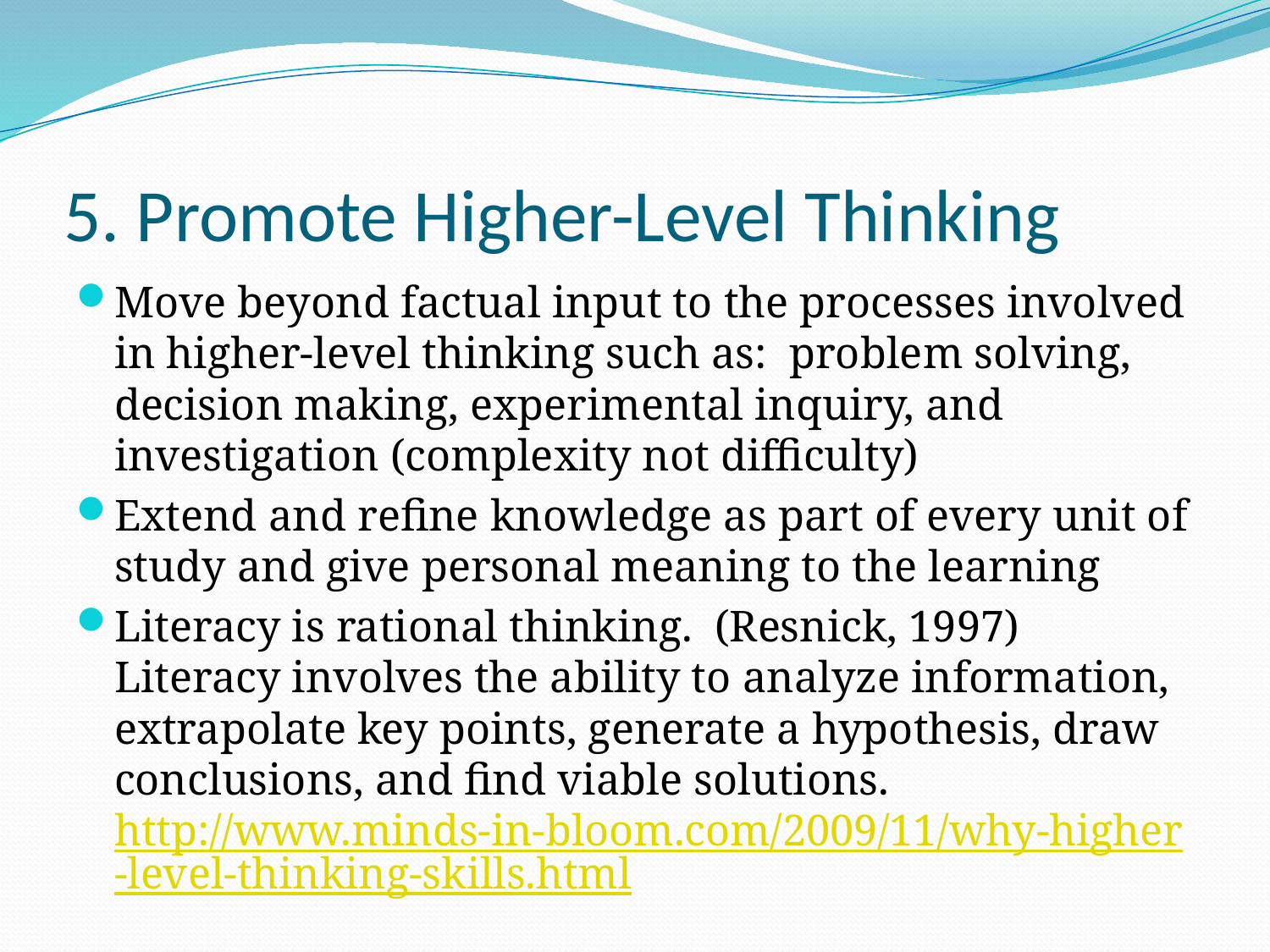

# 5. Promote Higher-Level Thinking
Move beyond factual input to the processes involved in higher-level thinking such as:  problem solving, decision making, experimental inquiry, and investigation (complexity not difficulty)
Extend and refine knowledge as part of every unit of study and give personal meaning to the learning
Literacy is rational thinking.  (Resnick, 1997) Literacy involves the ability to analyze information, extrapolate key points, generate a hypothesis, draw conclusions, and find viable solutions. http://www.minds-in-bloom.com/2009/11/why-higher-level-thinking-skills.html